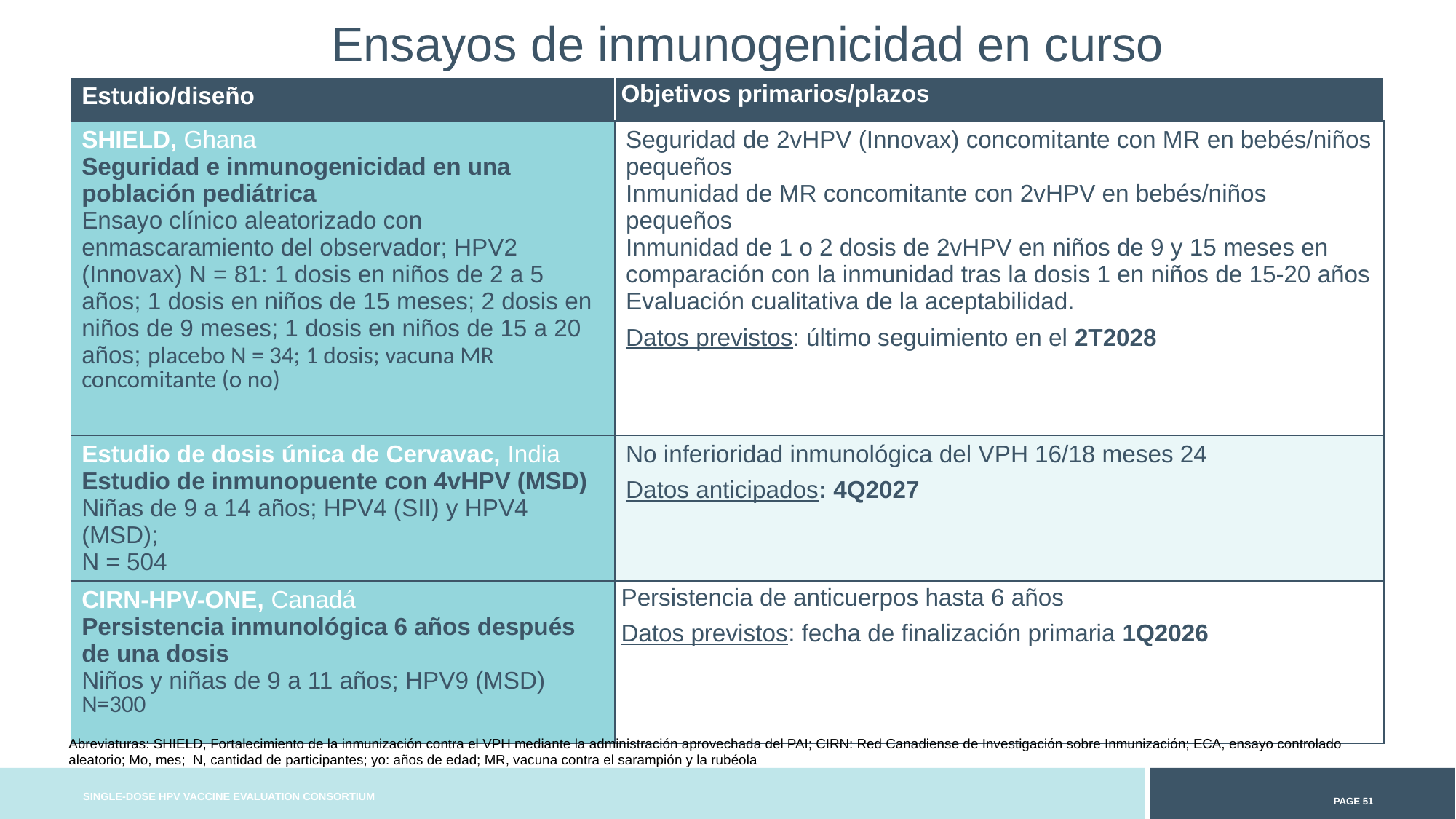

Ensayos de inmunogenicidad en curso
| Estudio/diseño | Objetivos primarios/plazos |
| --- | --- |
| SHIELD, Ghana Seguridad e inmunogenicidad en una población pediátrica Ensayo clínico aleatorizado con enmascaramiento del observador; HPV2 (Innovax) N = 81: 1 dosis en niños de 2 a 5 años; 1 dosis en niños de 15 meses; 2 dosis en niños de 9 meses; 1 dosis en niños de 15 a 20 años; placebo N = 34; 1 dosis; vacuna MR concomitante (o no) | Seguridad de 2vHPV (Innovax) concomitante con MR en bebés/niños pequeños Inmunidad de MR concomitante con 2vHPV en bebés/niños pequeños Inmunidad de 1 o 2 dosis de 2vHPV en niños de 9 y 15 meses en comparación con la inmunidad tras la dosis 1 en niños de 15-20 años Evaluación cualitativa de la aceptabilidad. Datos previstos: último seguimiento en el 2T2028 |
| Estudio de dosis única de Cervavac, India Estudio de inmunopuente con 4vHPV (MSD) Niñas de 9 a 14 años; HPV4 (SII) y HPV4 (MSD); N = 504 | No inferioridad inmunológica del VPH 16/18 meses 24 Datos anticipados: 4Q2027 |
| CIRN-HPV-ONE, Canadá Persistencia inmunológica 6 años después de una dosis Niños y niñas de 9 a 11 años; HPV9 (MSD) N=300 | Persistencia de anticuerpos hasta 6 años Datos previstos: fecha de finalización primaria 1Q2026 |
Abreviaturas: SHIELD, Fortalecimiento de la inmunización contra el VPH mediante la administración aprovechada del PAI; CIRN: Red Canadiense de Investigación sobre Inmunización; ECA, ensayo controlado aleatorio; Mo, mes;  N, cantidad de participantes; yo: años de edad; MR, vacuna contra el sarampión y la rubéola